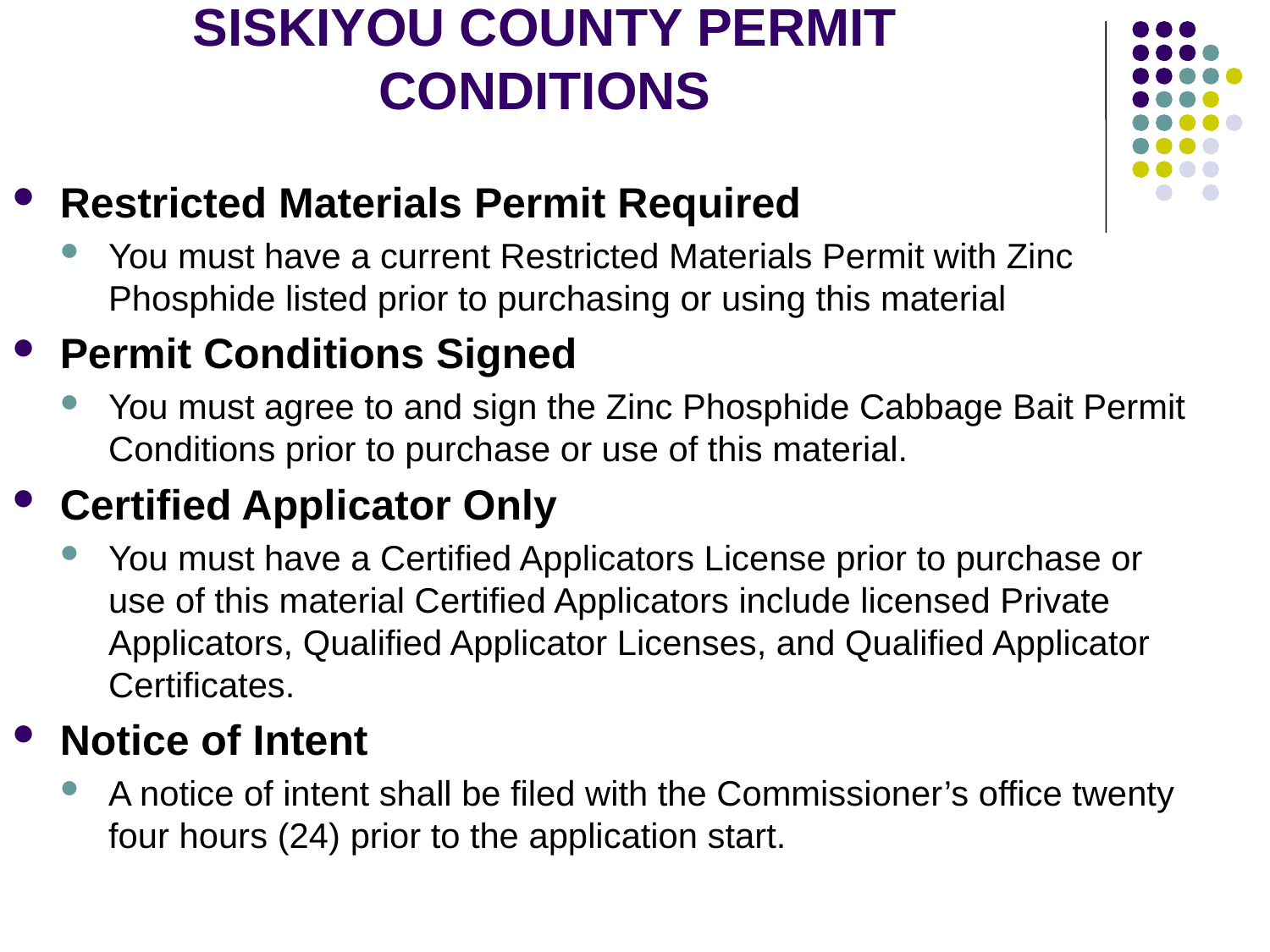

# SISKIYOU COUNTY PERMIT CONDITIONS
Restricted Materials Permit Required
You must have a current Restricted Materials Permit with Zinc Phosphide listed prior to purchasing or using this material
Permit Conditions Signed
You must agree to and sign the Zinc Phosphide Cabbage Bait Permit Conditions prior to purchase or use of this material.
Certified Applicator Only
You must have a Certified Applicators License prior to purchase or use of this material Certified Applicators include licensed Private Applicators, Qualified Applicator Licenses, and Qualified Applicator Certificates.
Notice of Intent
A notice of intent shall be filed with the Commissioner’s office twenty four hours (24) prior to the application start.